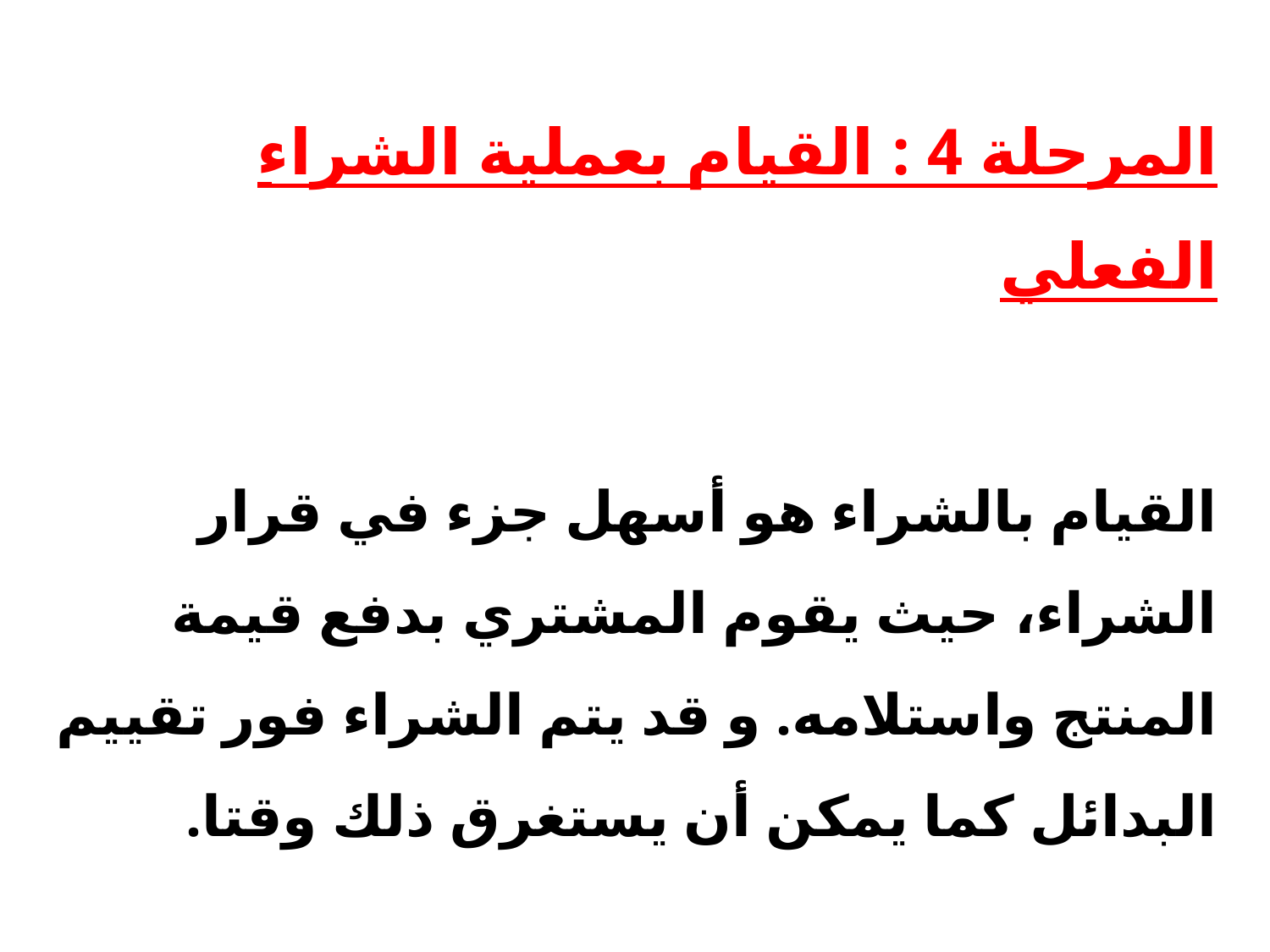

# المرحلة 4 : القیام بعملیة الشراء الفعلي القیام بالشراء ھو أسھل جزء في قرار الشراء، حیث يقوم المشتري بدفع قیمة المنتج واستلامه. و قد يتم الشراء فور تقييم البدائل كما يمكن أن يستغرق ذلك وقتا.